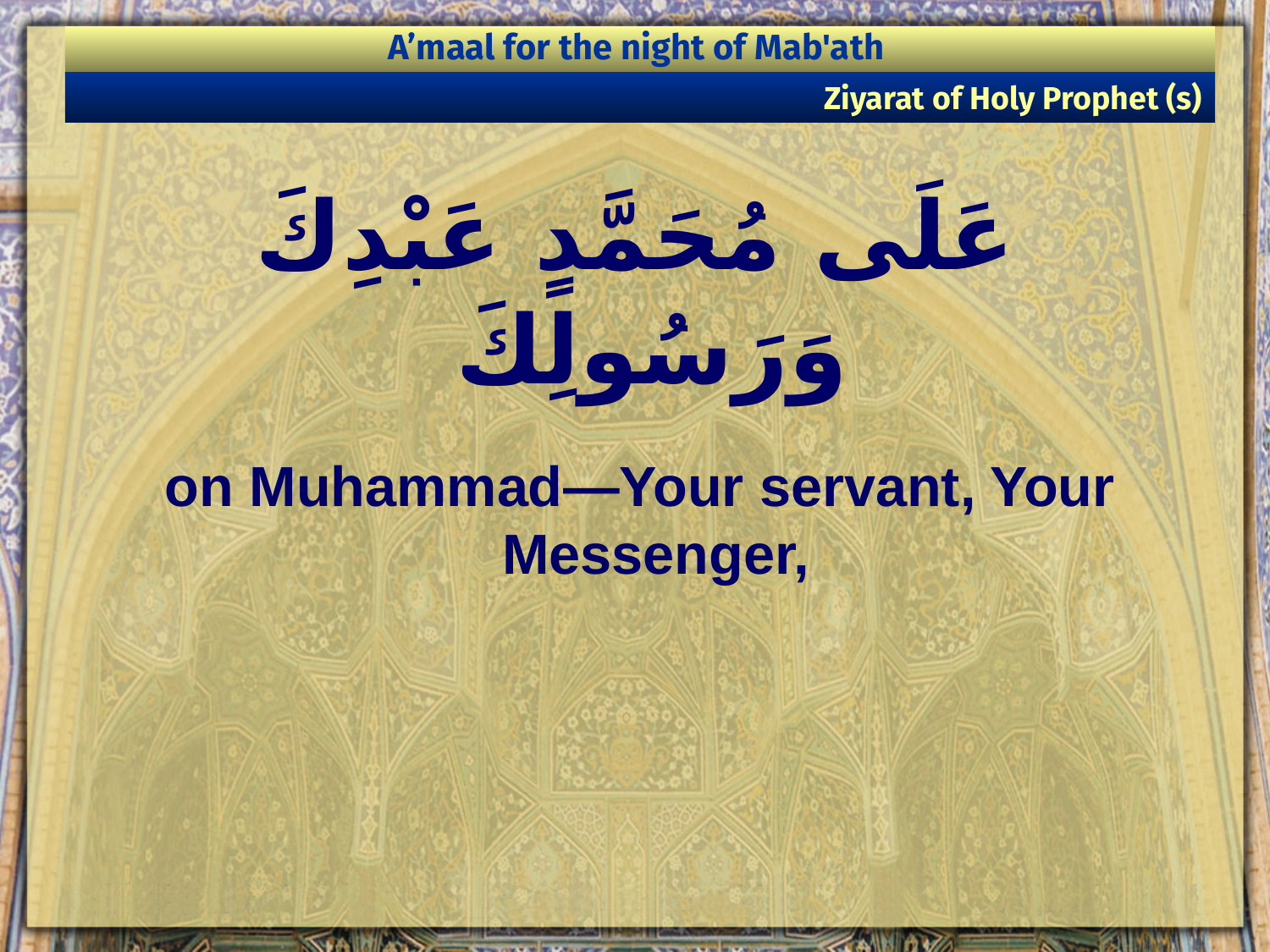

A’maal for the night of Mab'ath
Ziyarat of Holy Prophet (s)
# عَلَى مُحَمَّدٍ عَبْدِكَ وَرَسُولِكَ
on Muhammad—Your servant, Your Messenger,